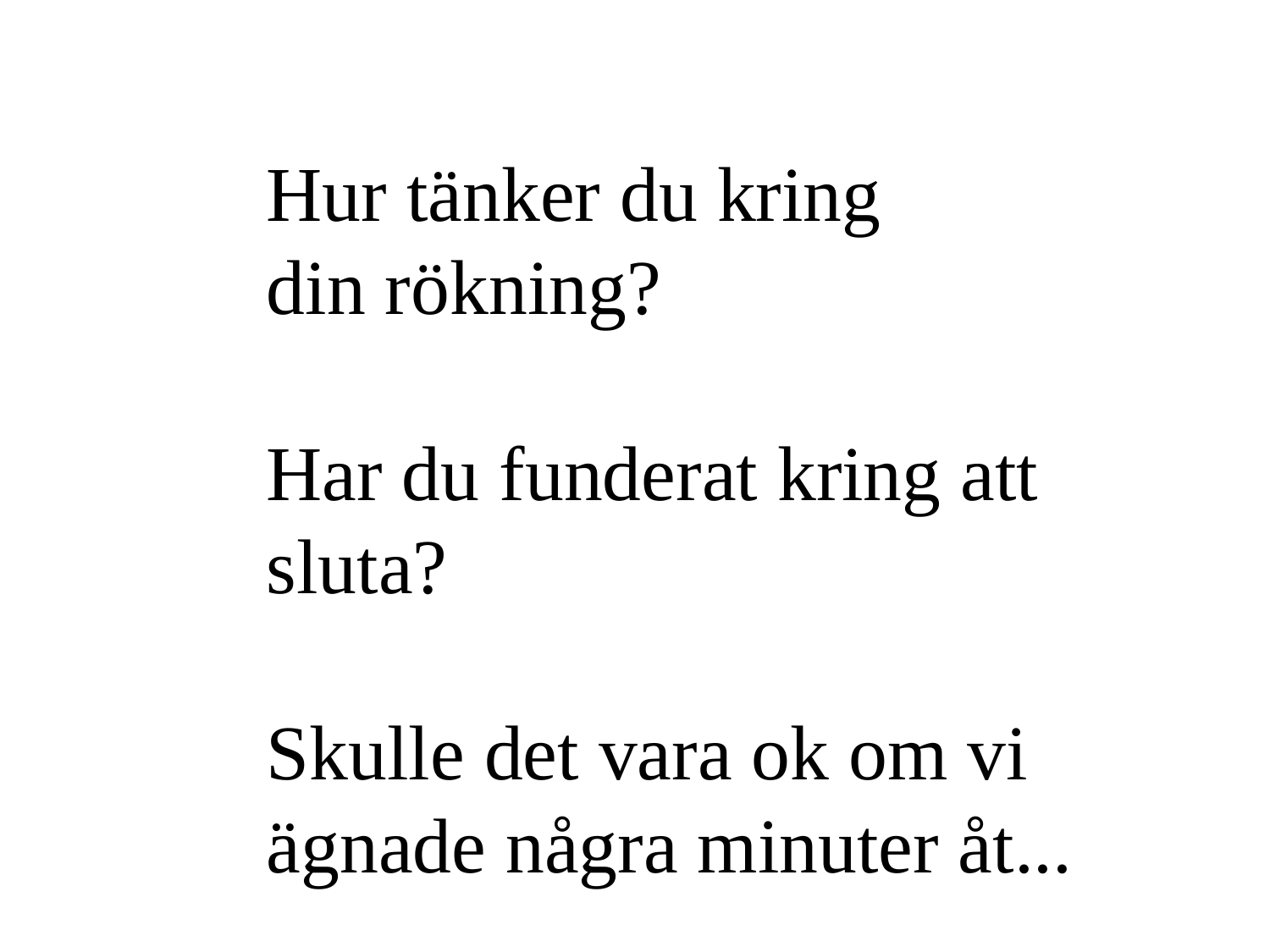

#
Hur tänker du kring
din rökning?

Har du funderat kring att sluta?

Skulle det vara ok om vi
ägnade några minuter åt...